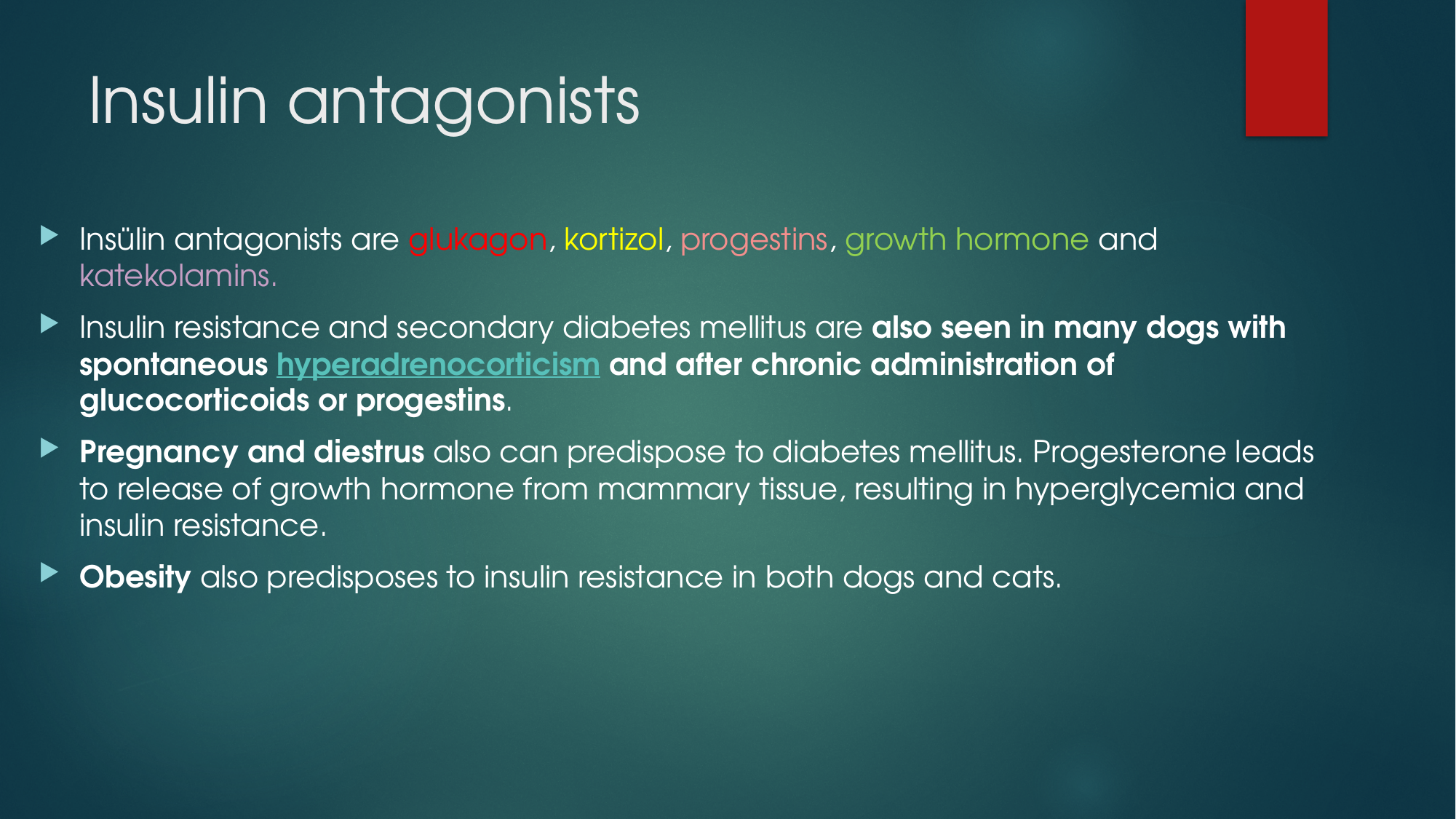

# Insulin antagonists
Insülin antagonists are glukagon, kortizol, progestins, growth hormone and katekolamins.
Insulin resistance and secondary diabetes mellitus are also seen in many dogs with spontaneous hyperadrenocorticism and after chronic administration of glucocorticoids or progestins.
Pregnancy and diestrus also can predispose to diabetes mellitus. Progesterone leads to release of growth hormone from mammary tissue, resulting in hyperglycemia and insulin resistance.
Obesity also predisposes to insulin resistance in both dogs and cats.